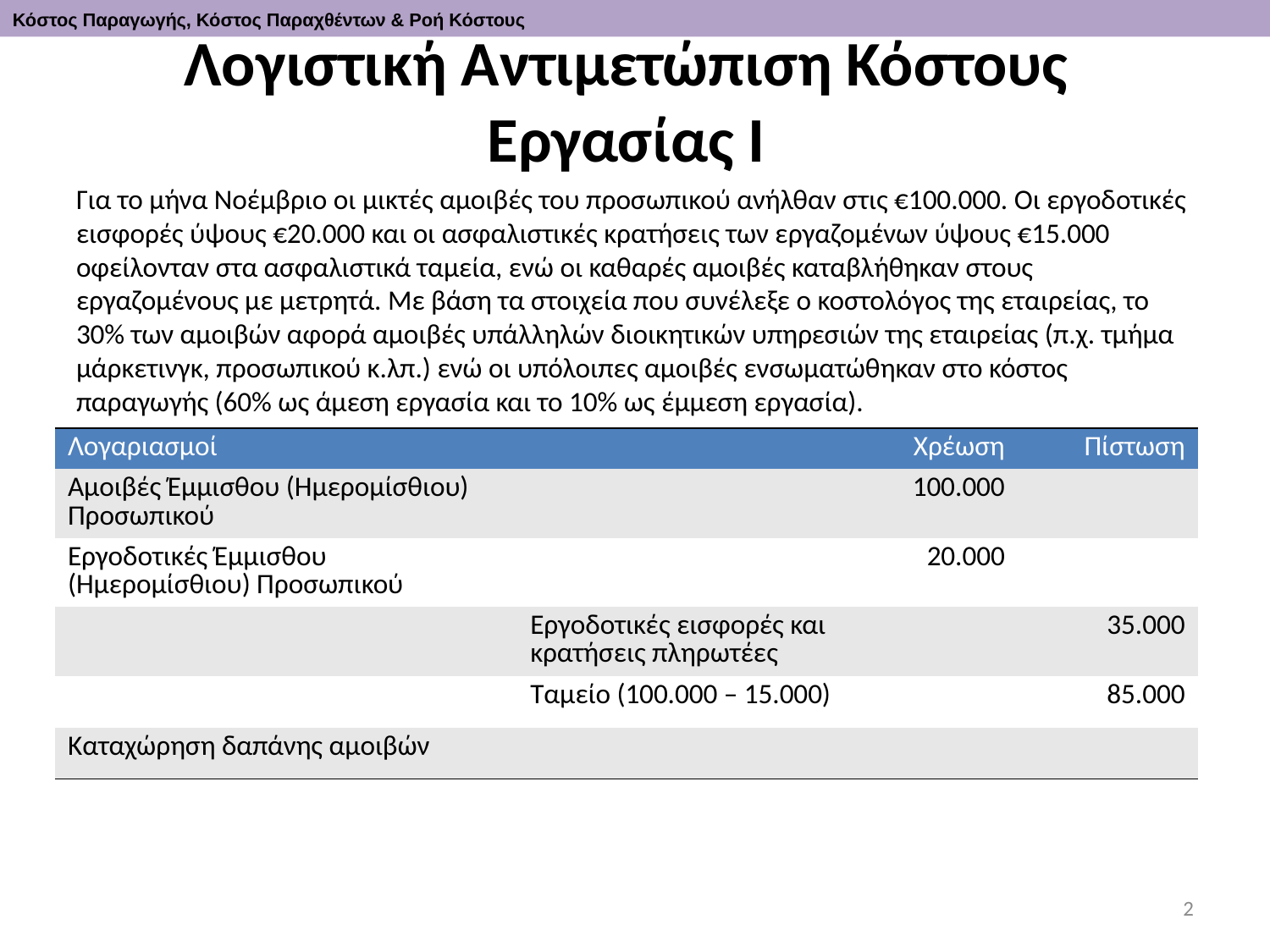

Κόστος Παραγωγής, Κόστος Παραχθέντων & Ροή Κόστους
# Λογιστική Αντιμετώπιση Κόστους Εργασίας Ι
Για το μήνα Νοέμβριο οι μικτές αμοιβές του προσωπικού ανήλθαν στις €100.000. Οι εργοδοτικές εισφορές ύψους €20.000 και οι ασφαλιστικές κρατήσεις των εργαζομένων ύψους €15.000 οφείλονταν στα ασφαλιστικά ταμεία, ενώ οι καθαρές αμοιβές καταβλήθηκαν στους εργαζομένους με μετρητά. Με βάση τα στοιχεία που συνέλεξε ο κοστολόγος της εταιρείας, το 30% των αμοιβών αφορά αμοιβές υπάλληλών διοικητικών υπηρεσιών της εταιρείας (π.χ. τμήμα μάρκετινγκ, προσωπικού κ.λπ.) ενώ οι υπόλοιπες αμοιβές ενσωματώθηκαν στο κόστος παραγωγής (60% ως άμεση εργασία και το 10% ως έμμεση εργασία).
| Λογαριασμοί |  | Χρέωση | Πίστωση |
| --- | --- | --- | --- |
| Αμοιβές Έμμισθου (Ημερομίσθιου) Προσωπικού |  | 100.000 |  |
| Εργοδοτικές Έμμισθου (Ημερομίσθιου) Προσωπικού |  | 20.000 |  |
|  | Εργοδοτικές εισφορές και κρατήσεις πληρωτέες |  | 35.000 |
|  | Ταμείο (100.000 – 15.000) |  | 85.000 |
| Καταχώρηση δαπάνης αμοιβών |  |  |  |
2